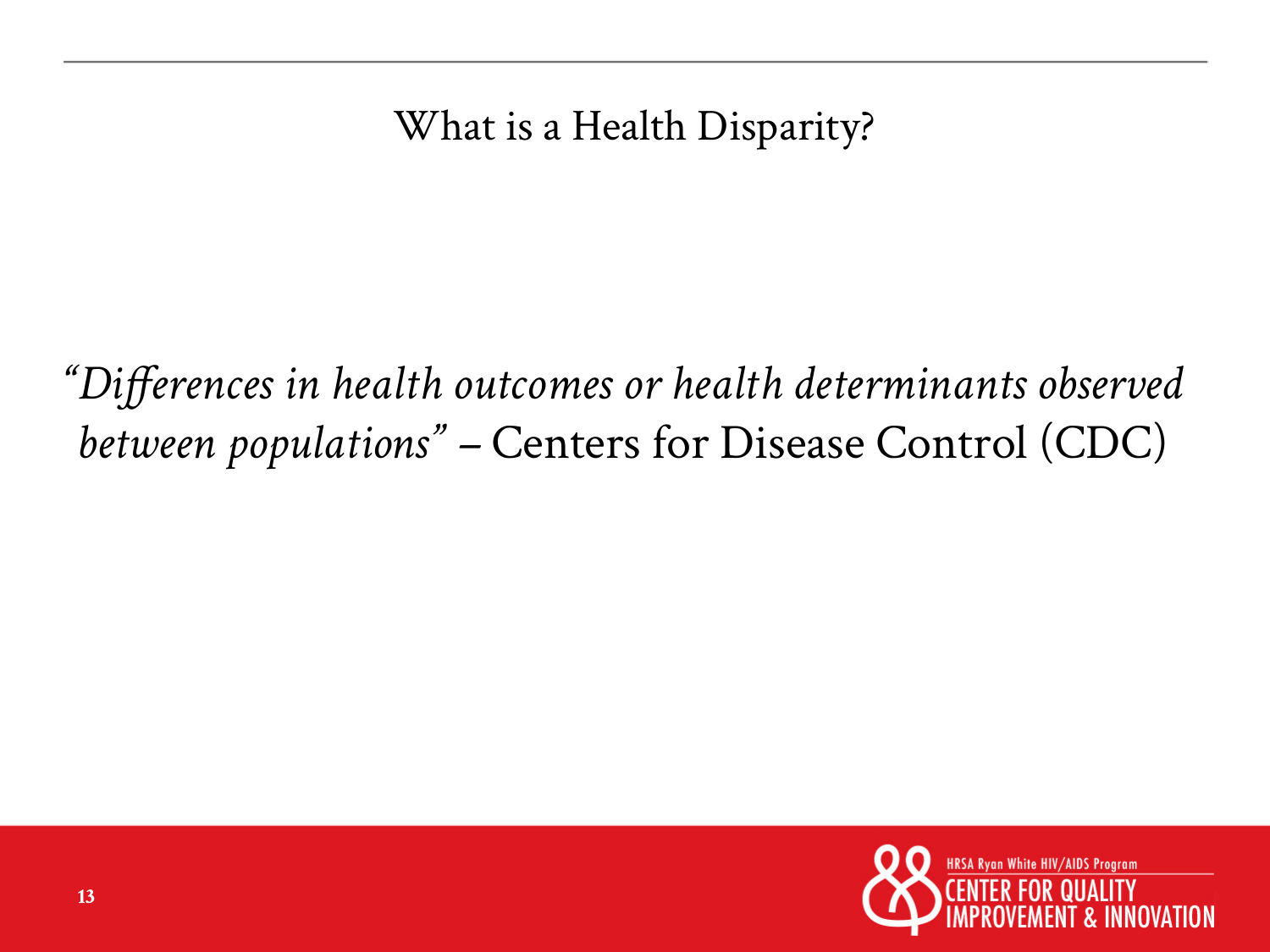

# What is a Health Disparity?
“Differences in health outcomes or health determinants observed between populations” – Centers for Disease Control (CDC)